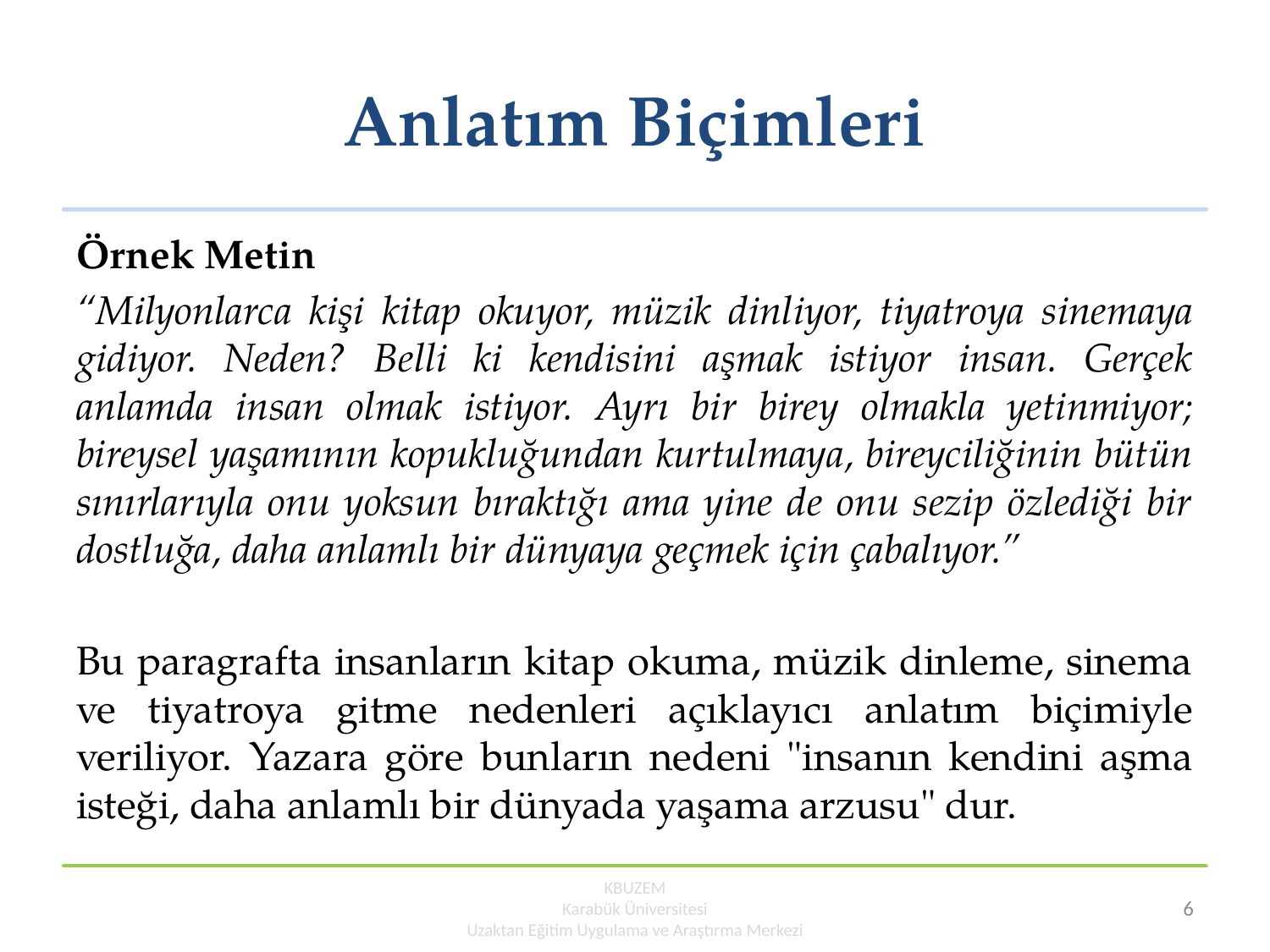

# Anlatım Biçimleri
Örnek Metin
“Milyonlarca kişi kitap okuyor, müzik dinliyor, tiyatroya sinemaya gidiyor. Neden? Belli ki kendisini aşmak istiyor insan. Gerçek anlamda insan olmak istiyor. Ayrı bir birey olmakla yetinmiyor; bireysel yaşamının kopukluğundan kurtulmaya, bireyciliğinin bütün sınırlarıyla onu yoksun bıraktığı ama yine de onu sezip özlediği bir dostluğa, daha anlamlı bir dünyaya geçmek için çabalıyor.”

Bu paragrafta insanların kitap okuma, müzik dinleme, sinema ve tiyatroya gitme nedenleri açıklayıcı anlatım biçimiyle veriliyor. Yazara göre bunların nedeni "insanın kendini aşma isteği, daha anlamlı bir dünyada yaşama arzusu" dur.

KBUZEM
Karabük Üniversitesi
Uzaktan Eğitim Uygulama ve Araştırma Merkezi
6